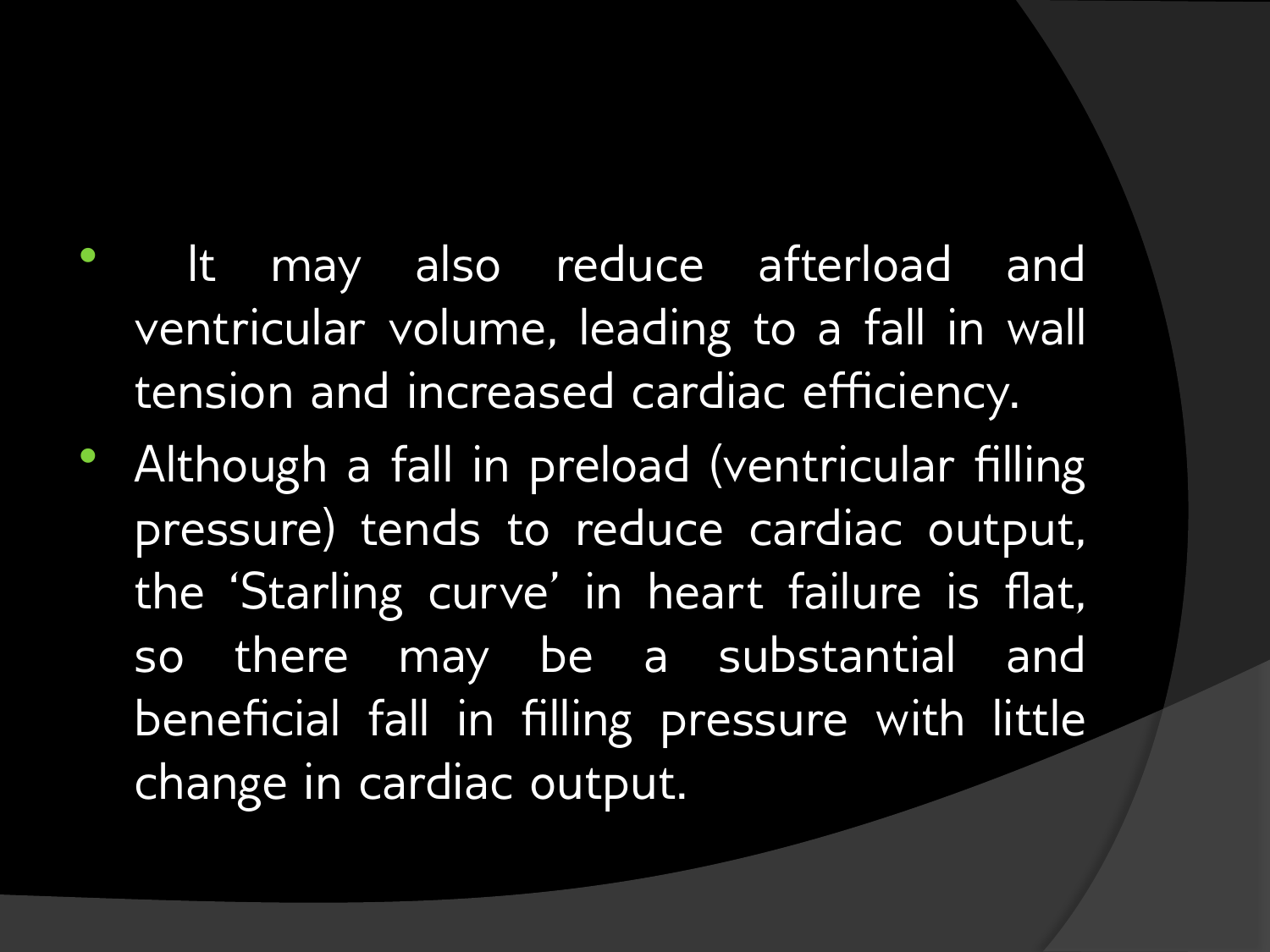

#
 It may also reduce afterload and ventricular volume, leading to a fall in wall tension and increased cardiac efficiency.
Although a fall in preload (ventricular filling pressure) tends to reduce cardiac output, the ‘Starling curve’ in heart failure is flat, so there may be a substantial and beneficial fall in filling pressure with little change in cardiac output.